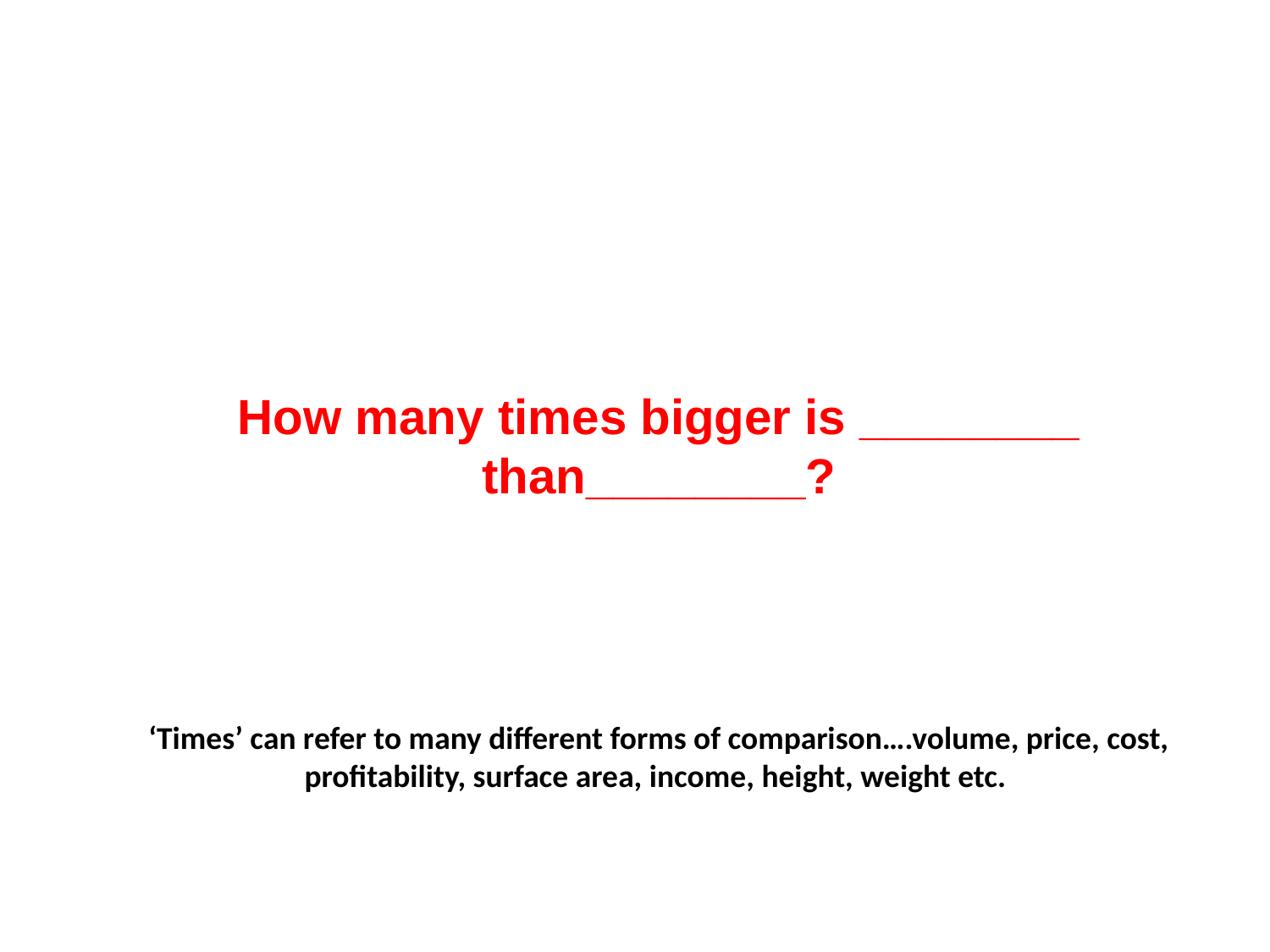

#

How many times bigger is ________ than________?

‘Times’ can refer to many different forms of comparison….volume, price, cost, profitability, surface area, income, height, weight etc.